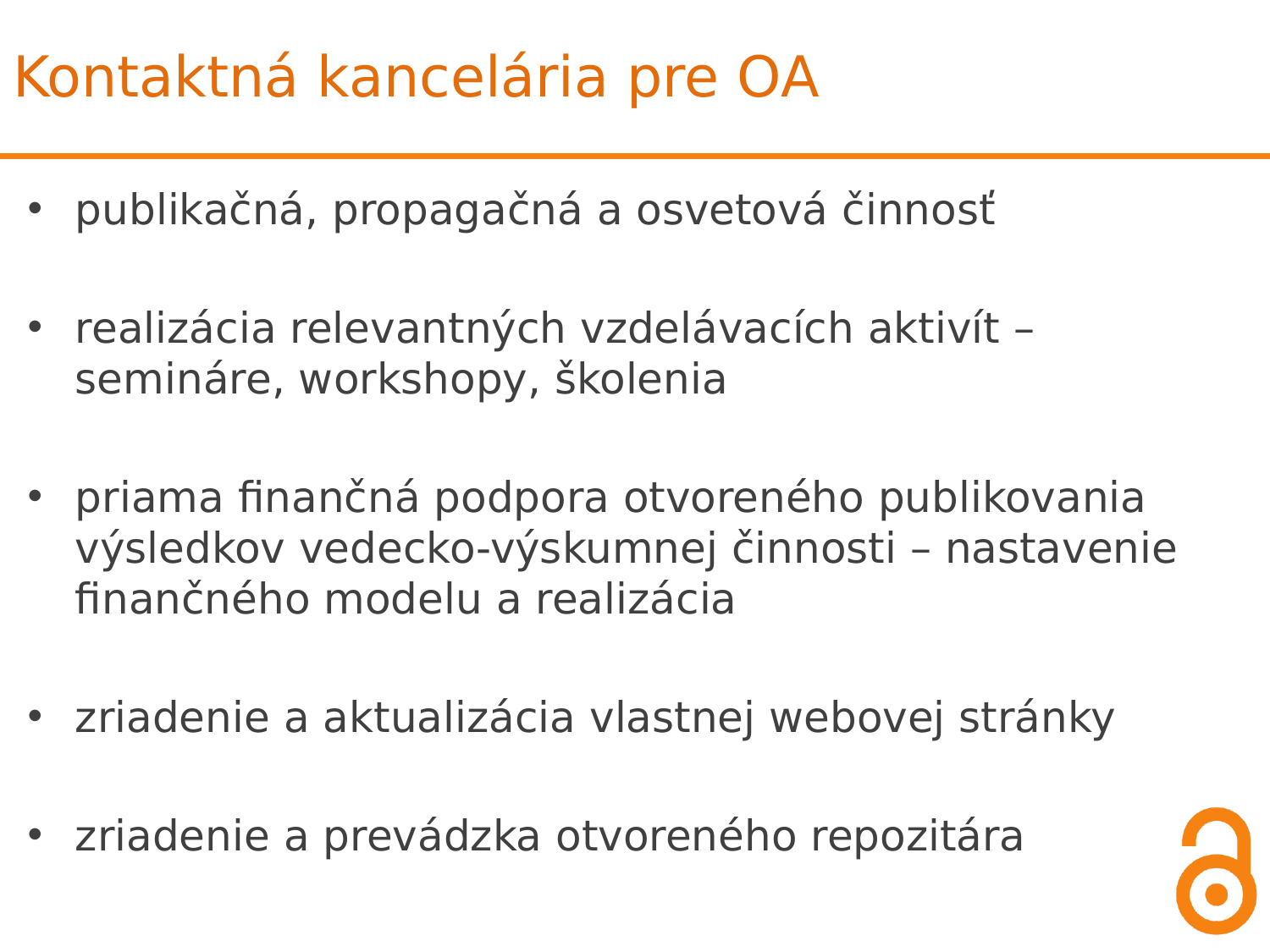

# Kontaktná kancelária pre OA
publikačná, propagačná a osvetová činnosť

realizácia relevantných vzdelávacích aktivít – semináre, workshopy, školenia

priama finančná podpora otvoreného publikovania výsledkov vedecko-výskumnej činnosti – nastavenie finančného modelu a realizácia

zriadenie a aktualizácia vlastnej webovej stránky

zriadenie a prevádzka otvoreného repozitára